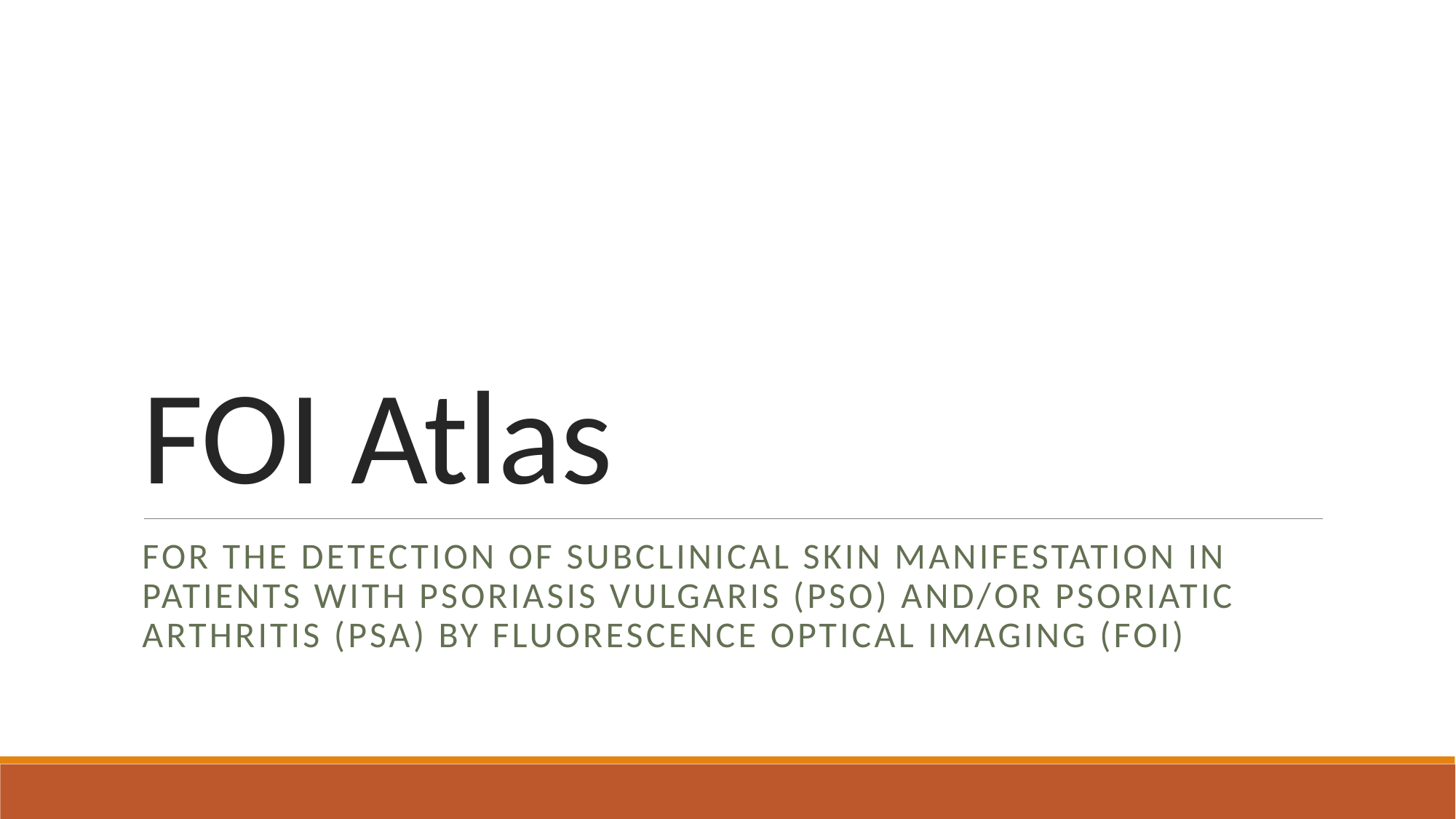

# FOI Atlas
For the detection of subclinical skin manifestation in patients with psoriasis vulgaris (Pso) and/or Psoriatic arthritis (PsA) by fluorescence optical imaging (FOI)